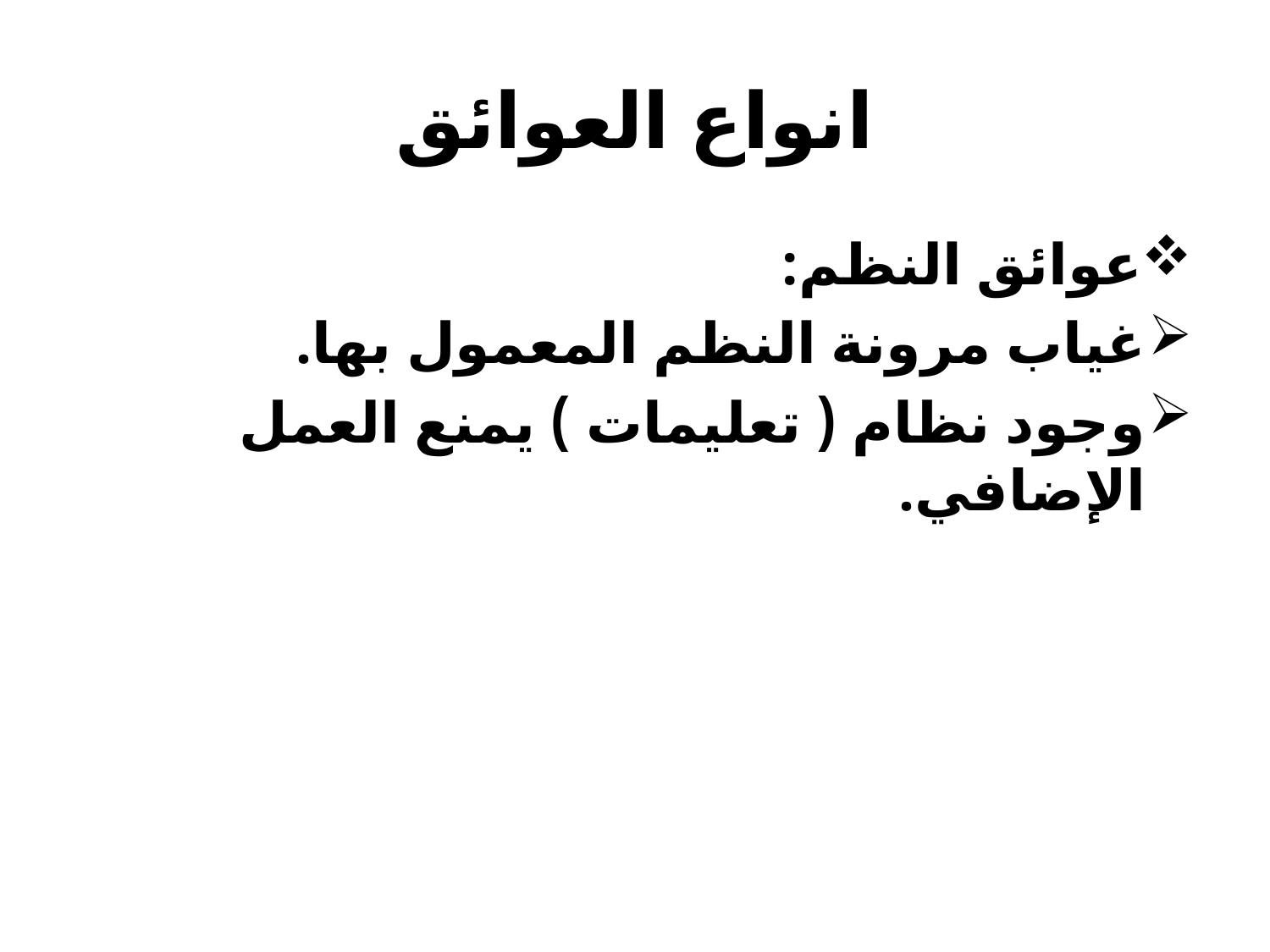

# انواع العوائق
عوائق النظم:
غياب مرونة النظم المعمول بها.
وجود نظام ( تعليمات ) يمنع العمل الإضافي.